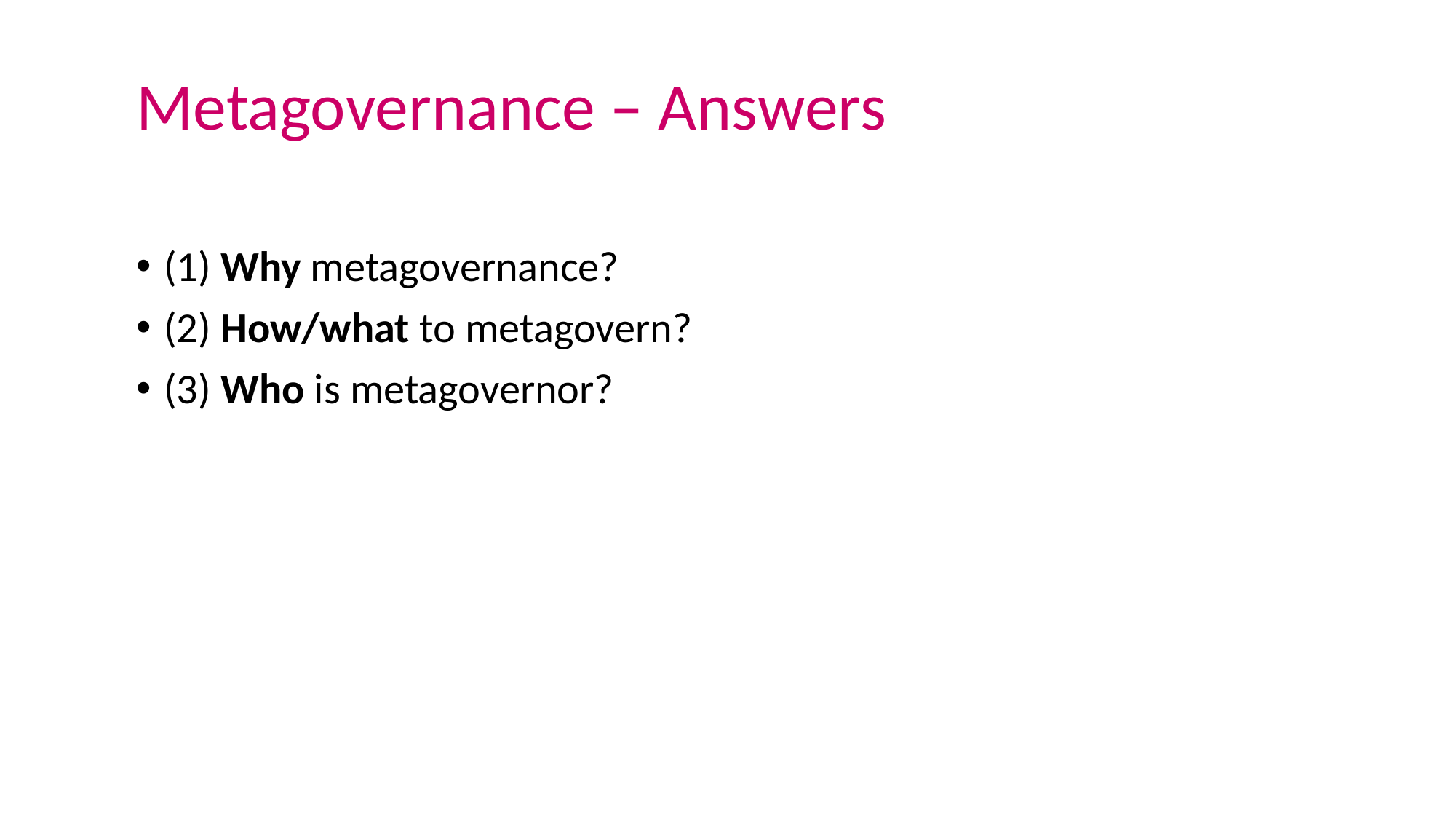

# Metagovernance – Answers
(1) Why metagovernance?
(2) How/what to metagovern?
(3) Who is metagovernor?